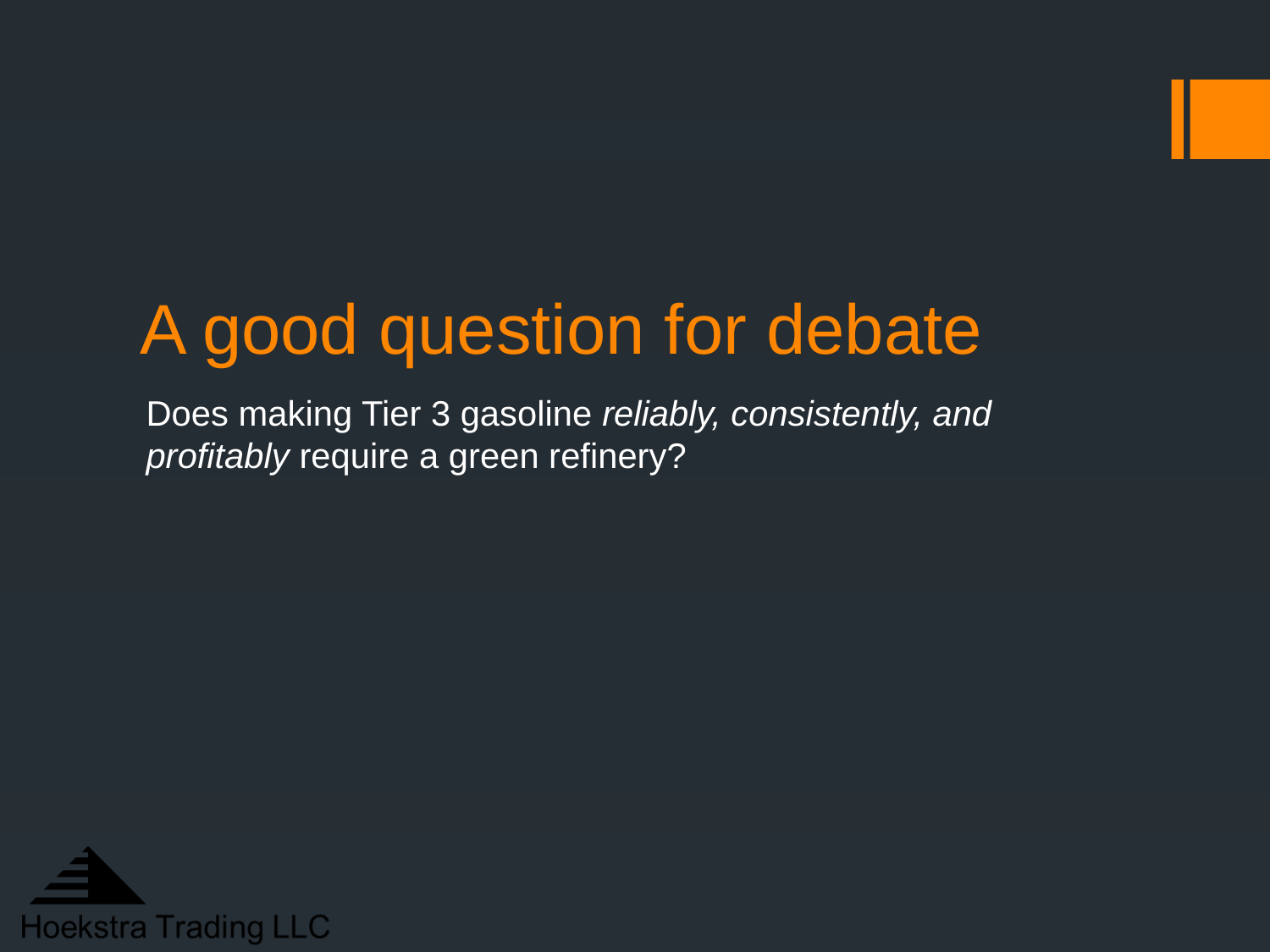

# A good question for debate
Does making Tier 3 gasoline reliably, consistently, and profitably require a green refinery?